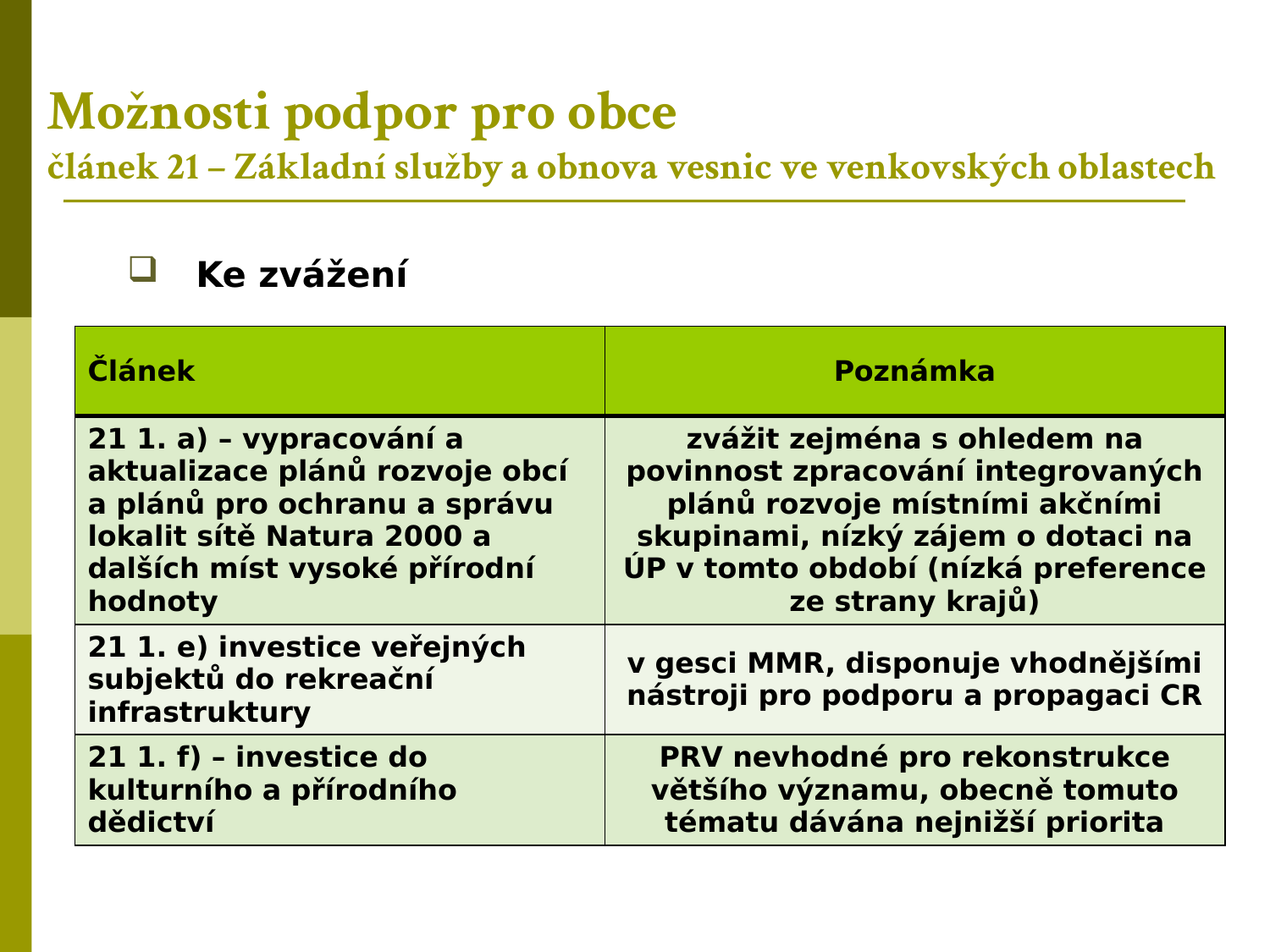

Možnosti podpor pro obce
článek 21 – Základní služby a obnova vesnic ve venkovských oblastech

   Ke zvážení
| Článek | Poznámka |
| --- | --- |
| 21 1. a) – vypracování a aktualizace plánů rozvoje obcí a plánů pro ochranu a správu lokalit sítě Natura 2000 a dalších míst vysoké přírodní hodnoty | zvážit zejména s ohledem na povinnost zpracování integrovaných plánů rozvoje místními akčními skupinami, nízký zájem o dotaci na ÚP v tomto období (nízká preference ze strany krajů) |
| 21 1. e) investice veřejných subjektů do rekreační infrastruktury | v gesci MMR, disponuje vhodnějšími nástroji pro podporu a propagaci CR |
| 21 1. f) – investice do kulturního a přírodního dědictví | PRV nevhodné pro rekonstrukce většího významu, obecně tomuto tématu dávána nejnižší priorita |